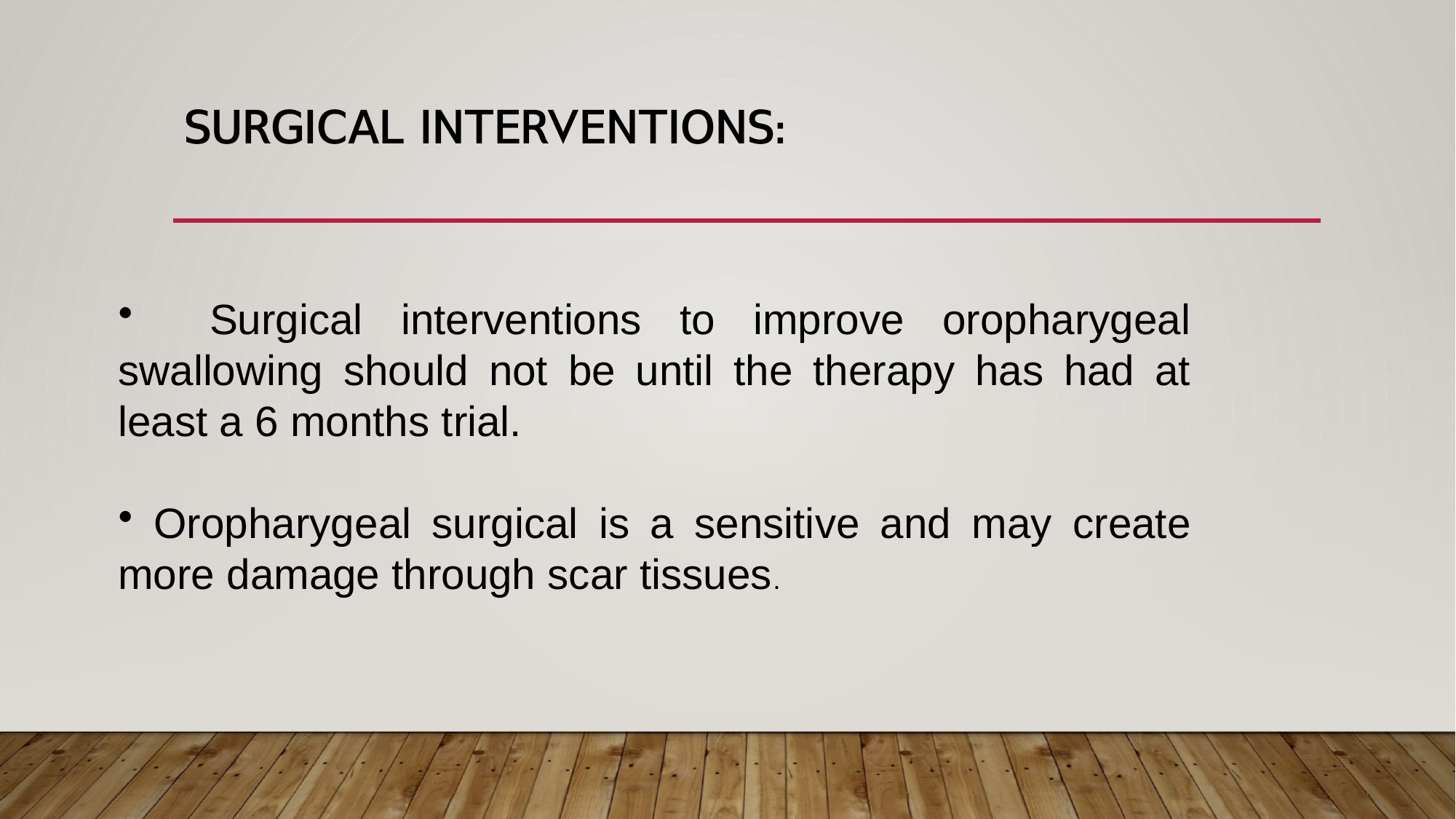

# Surgical Interventions:
  Surgical interventions to improve oropharygeal swallowing should not be until the therapy has had at least a 6 months trial.

 Oropharygeal surgical is a sensitive and may create more damage through scar tissues.